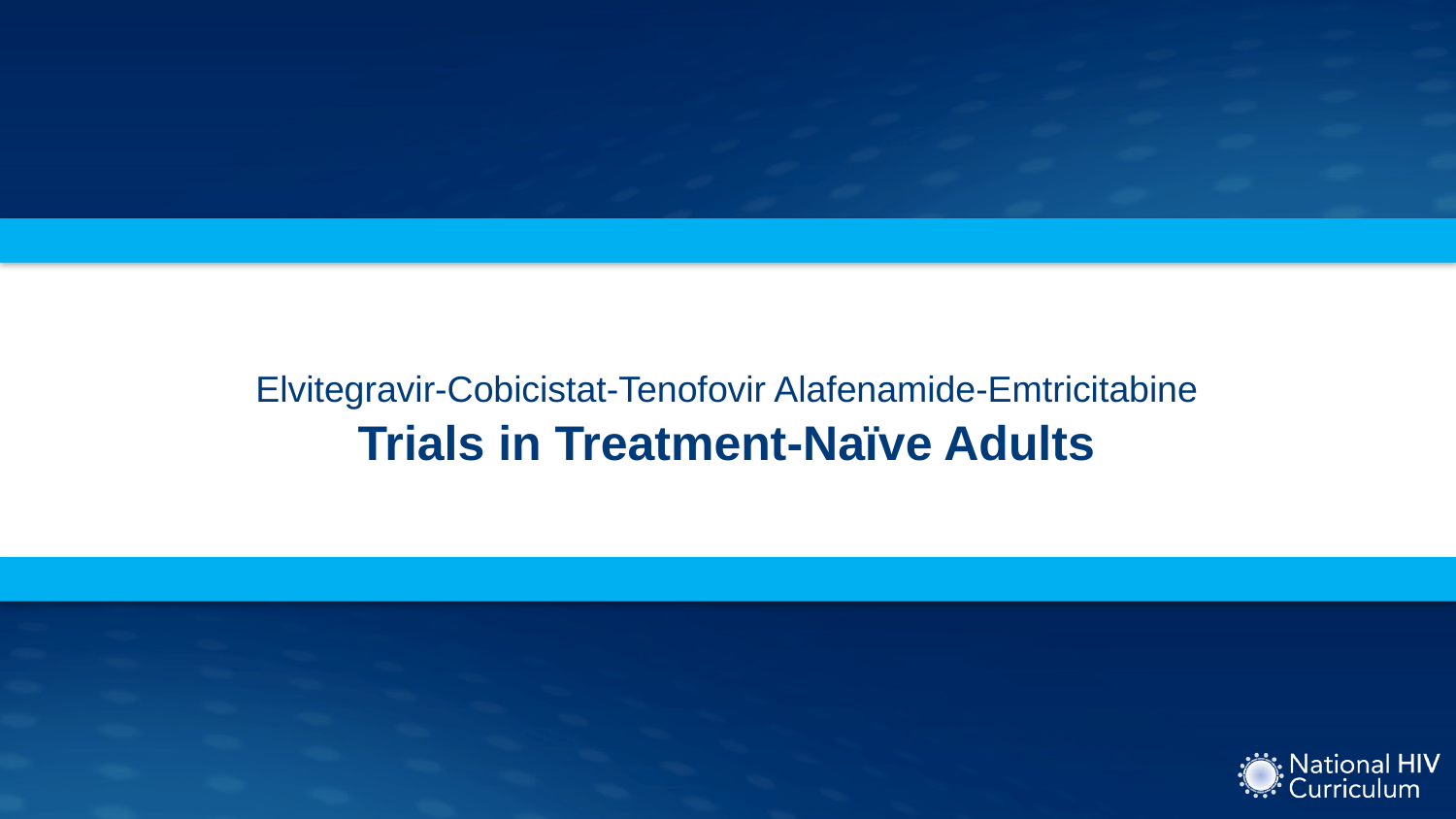

# Elvitegravir-Cobicistat-Tenofovir Alafenamide-Emtricitabine Trials in Treatment-Naïve Adults